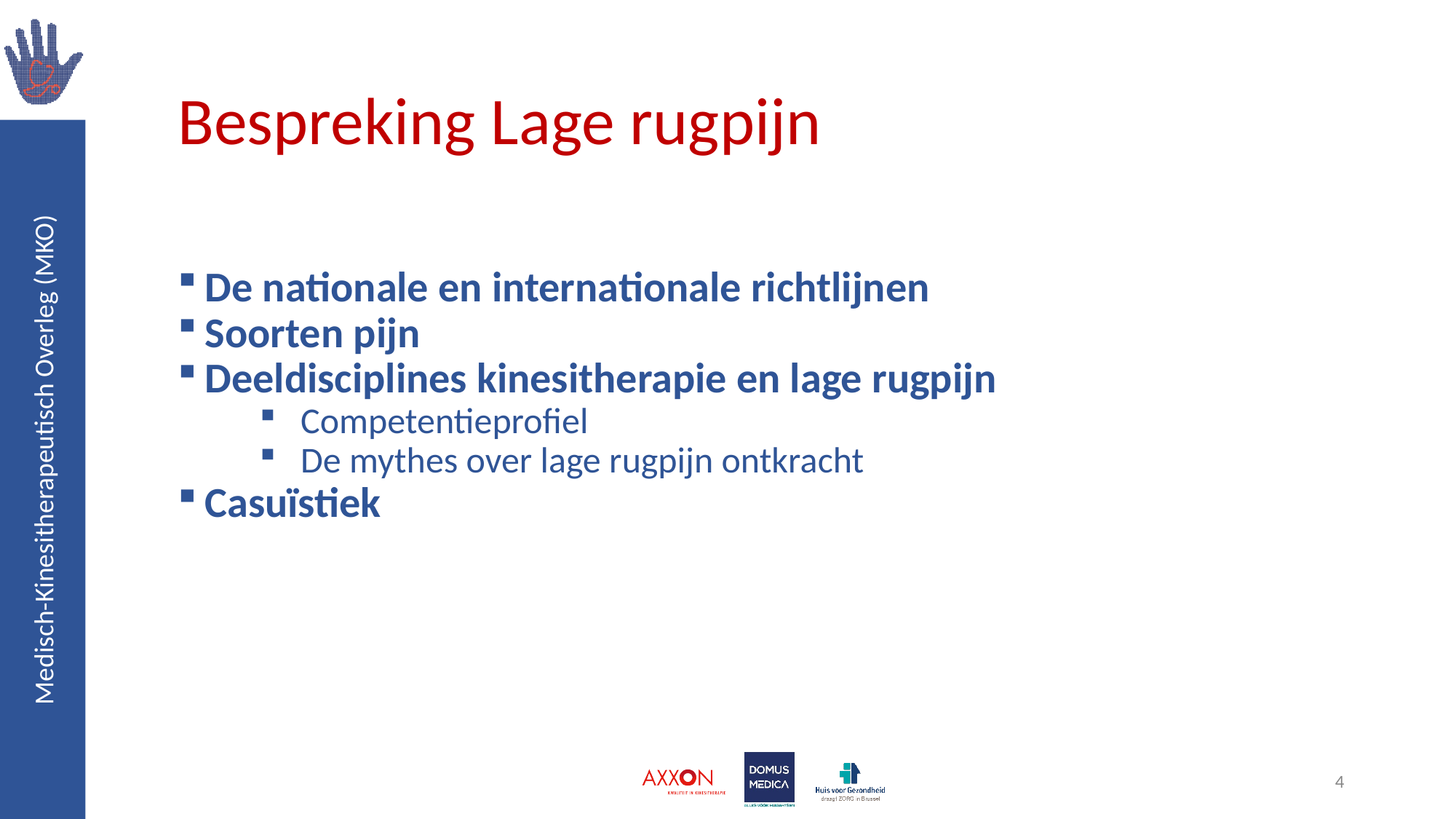

# Bespreking Lage rugpijn
De nationale en internationale richtlijnen
Soorten pijn
Deeldisciplines kinesitherapie en lage rugpijn
Competentieprofiel
De mythes over lage rugpijn ontkracht
Casuïstiek
4